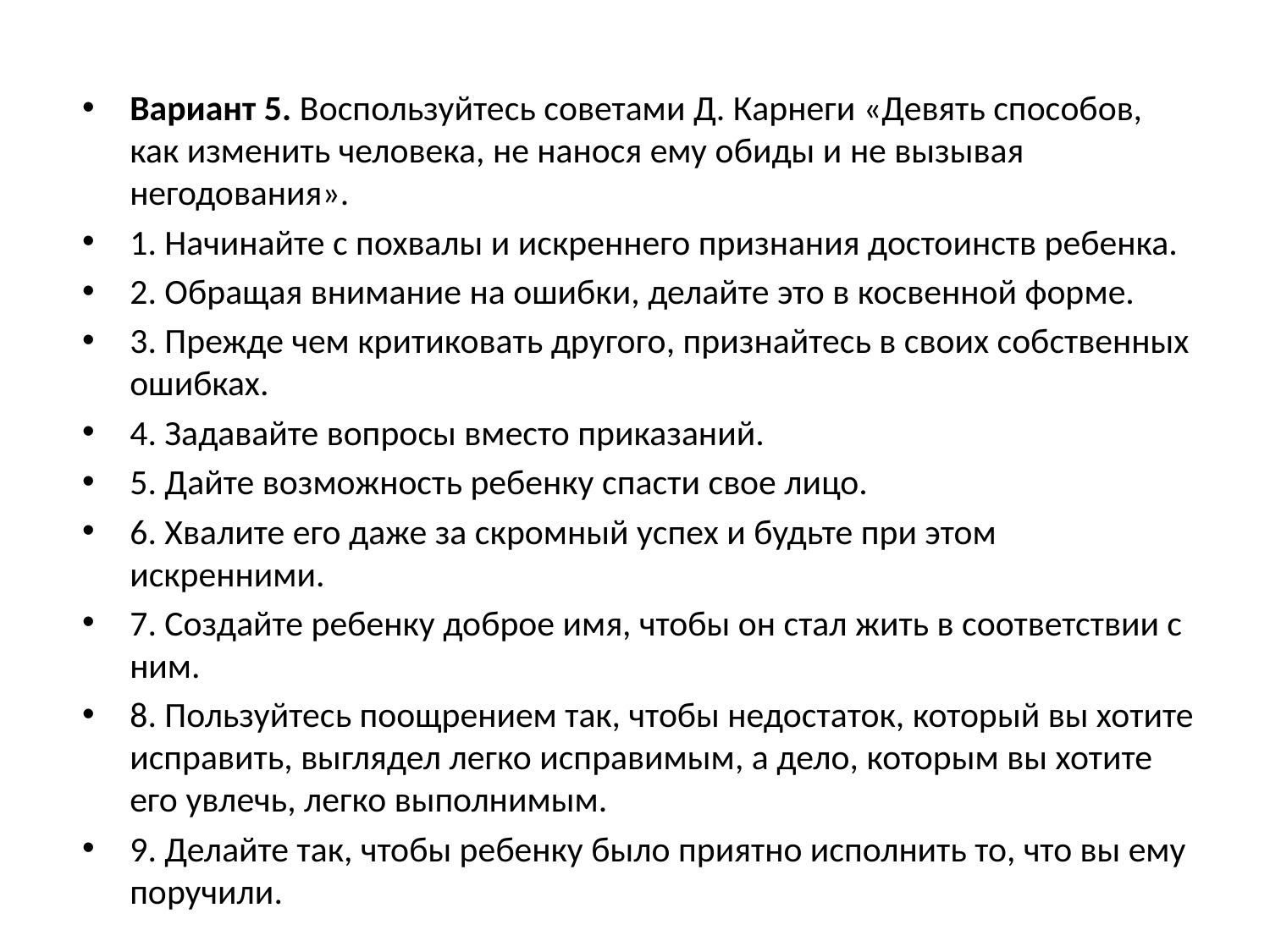

Вариант 5. Воспользуйтесь советами Д. Карнеги «Девять способов, как изменить человека, не нанося ему обиды и не вызывая негодования».
1. Начинайте с похвалы и искреннего признания достоинств ребенка.
2. Обращая внимание на ошибки, делайте это в косвенной форме.
3. Прежде чем критиковать другого, признайтесь в своих собственных ошибках.
4. Задавайте вопросы вместо приказаний.
5. Дайте возможность ребенку спасти свое лицо.
6. Хвалите его даже за скромный успех и будьте при этом искренними.
7. Создайте ребенку доброе имя, чтобы он стал жить в соответствии с ним.
8. Пользуйтесь поощрением так, чтобы недостаток, который вы хотите исправить, выглядел легко исправимым, а дело, которым вы хотите его увлечь, легко выполнимым.
9. Делайте так, чтобы ребенку было приятно исполнить то, что вы ему поручили.